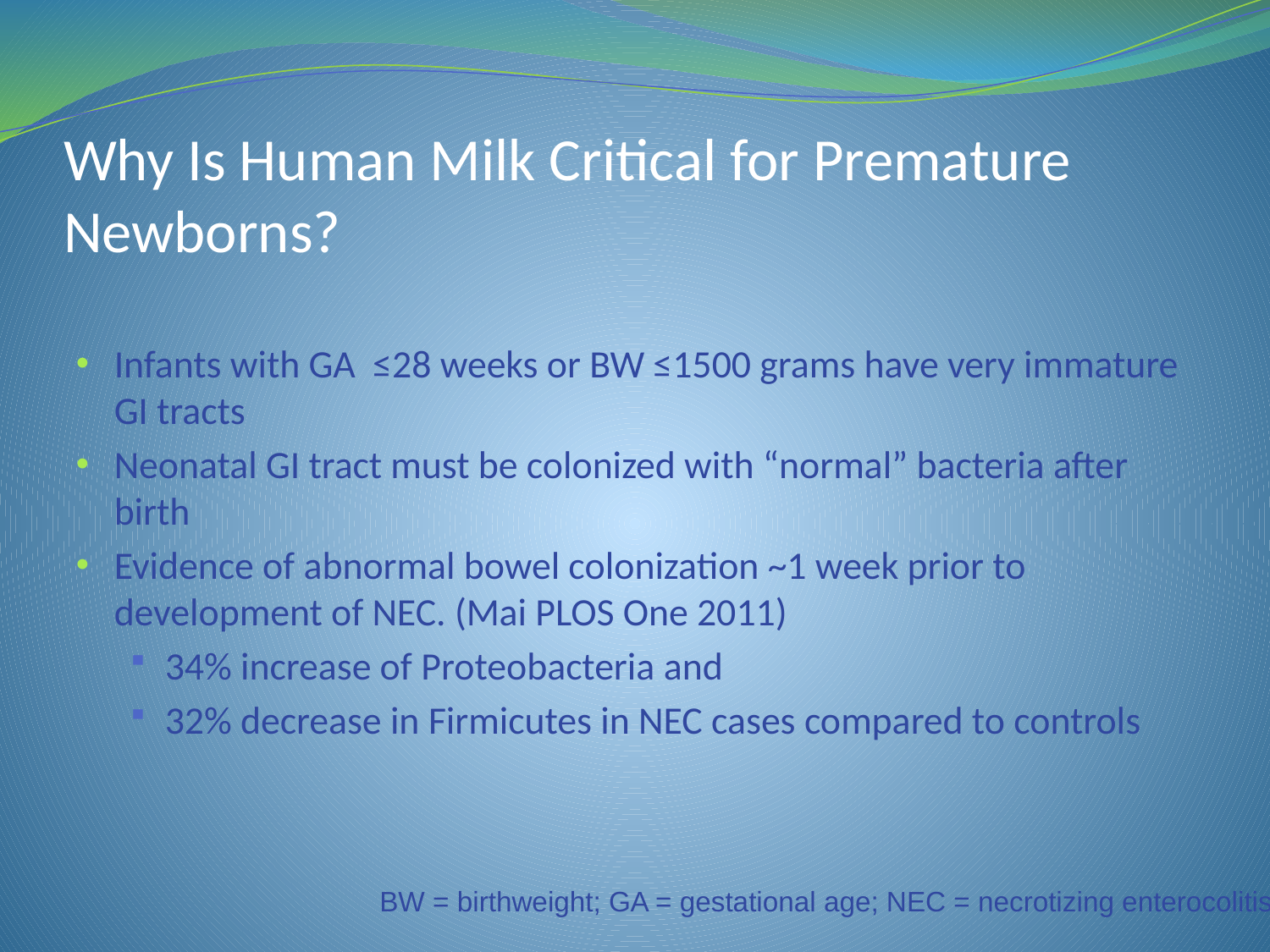

# Why Is Human Milk Critical for Premature Newborns?
Infants with GA  ≤28 weeks or BW ≤1500 grams have very immature GI tracts
Neonatal GI tract must be colonized with “normal” bacteria after birth
Evidence of abnormal bowel colonization ~1 week prior to development of NEC. (Mai PLOS One 2011)
34% increase of Proteobacteria and
32% decrease in Firmicutes in NEC cases compared to controls

BW = birthweight; GA = gestational age; NEC = necrotizing enterocolitis